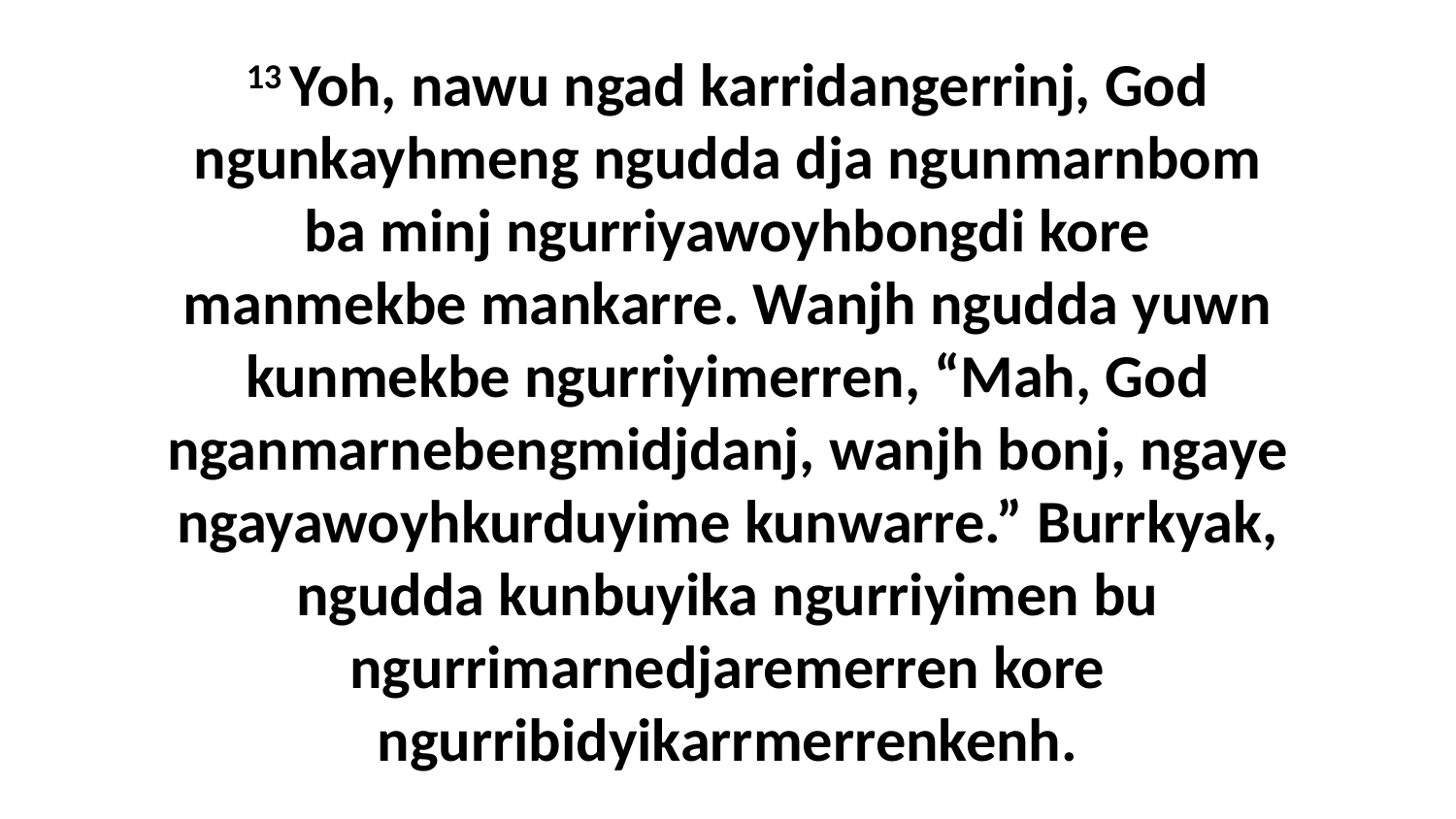

13 Yoh, nawu ngad karridangerrinj, God ngunkayhmeng ngudda dja ngunmarnbom ba minj ngurriyawoyhbongdi kore manmekbe mankarre. Wanjh ngudda yuwn kunmekbe ngurriyimerren, “Mah, God nganmarnebengmidjdanj, wanjh bonj, ngaye ngayawoyhkurduyime kunwarre.” Burrkyak, ngudda kunbuyika ngurriyimen bu ngurrimarnedjaremerren kore ngurribidyikarrmerrenkenh.